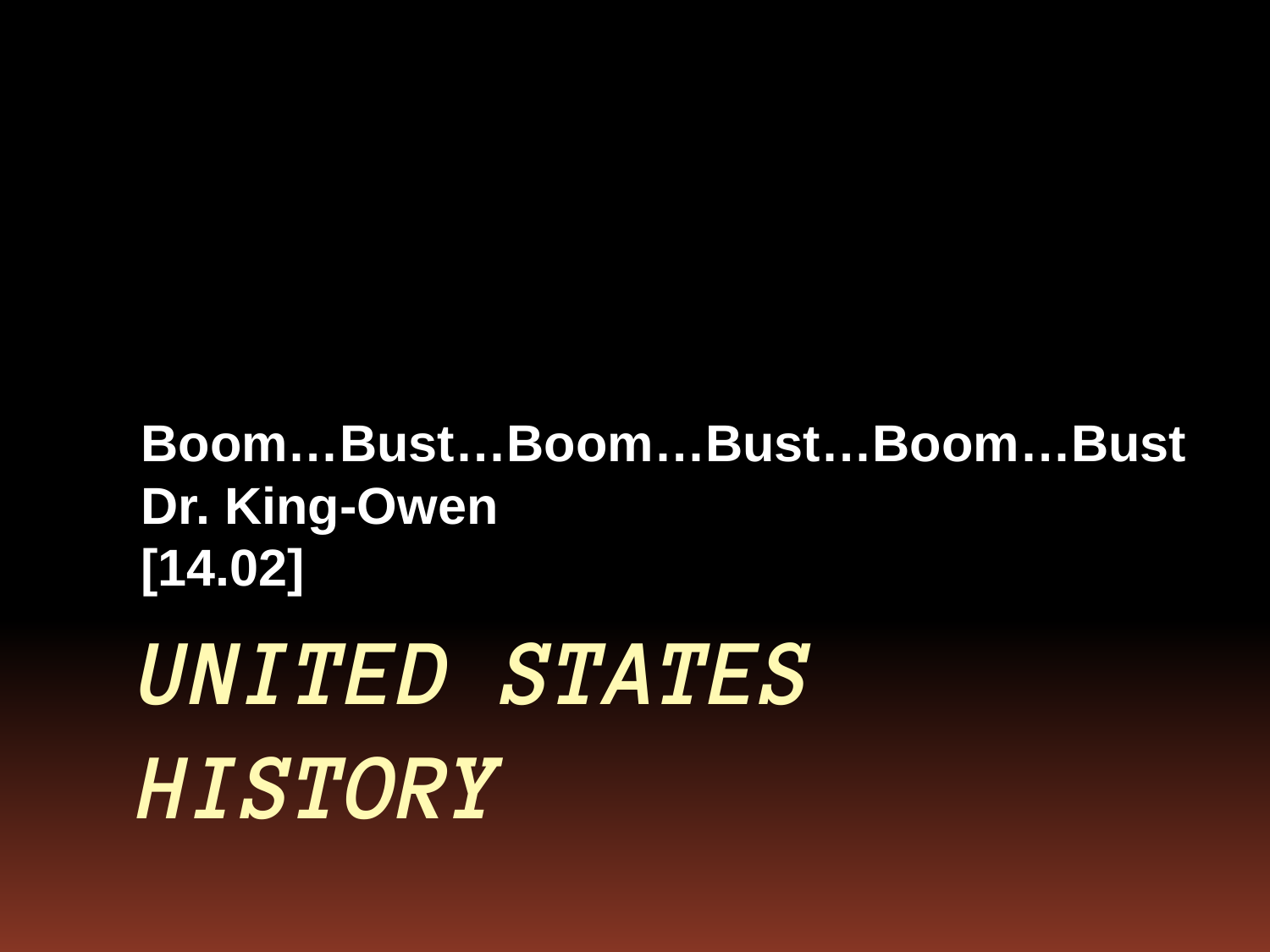

Boom…Bust…Boom…Bust…Boom…Bust
Dr. King-Owen
[14.02]
# United states history